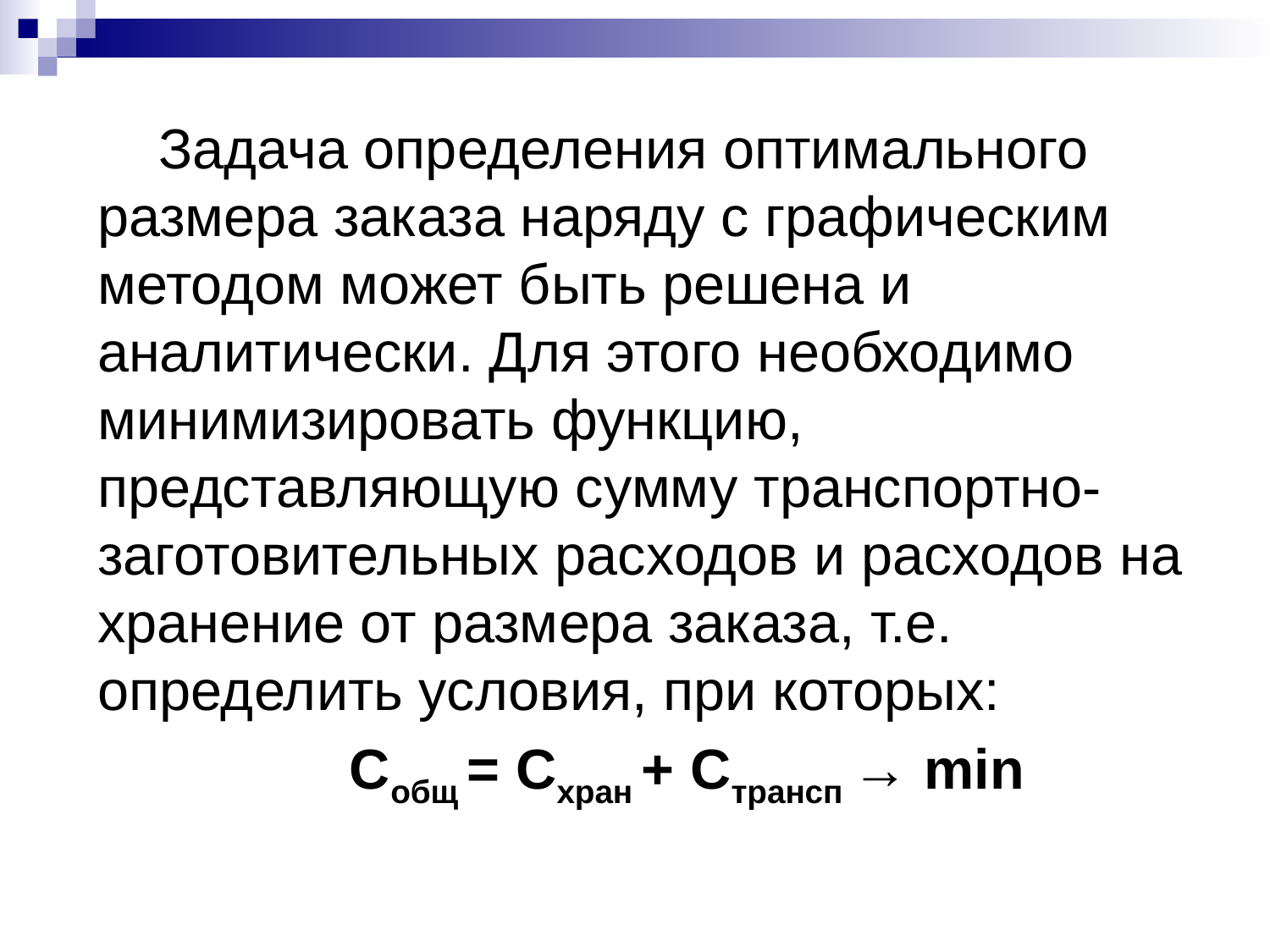

Задача определения оптимального размера заказа наряду с графическим методом может быть решена и аналитически. Для этого необходимо минимизировать функцию, представляющую сумму транспортно-заготовительных расходов и расходов на хранение от размера заказа, т.е. определить условия, при которых:
Собщ = Схран + Странсп → min